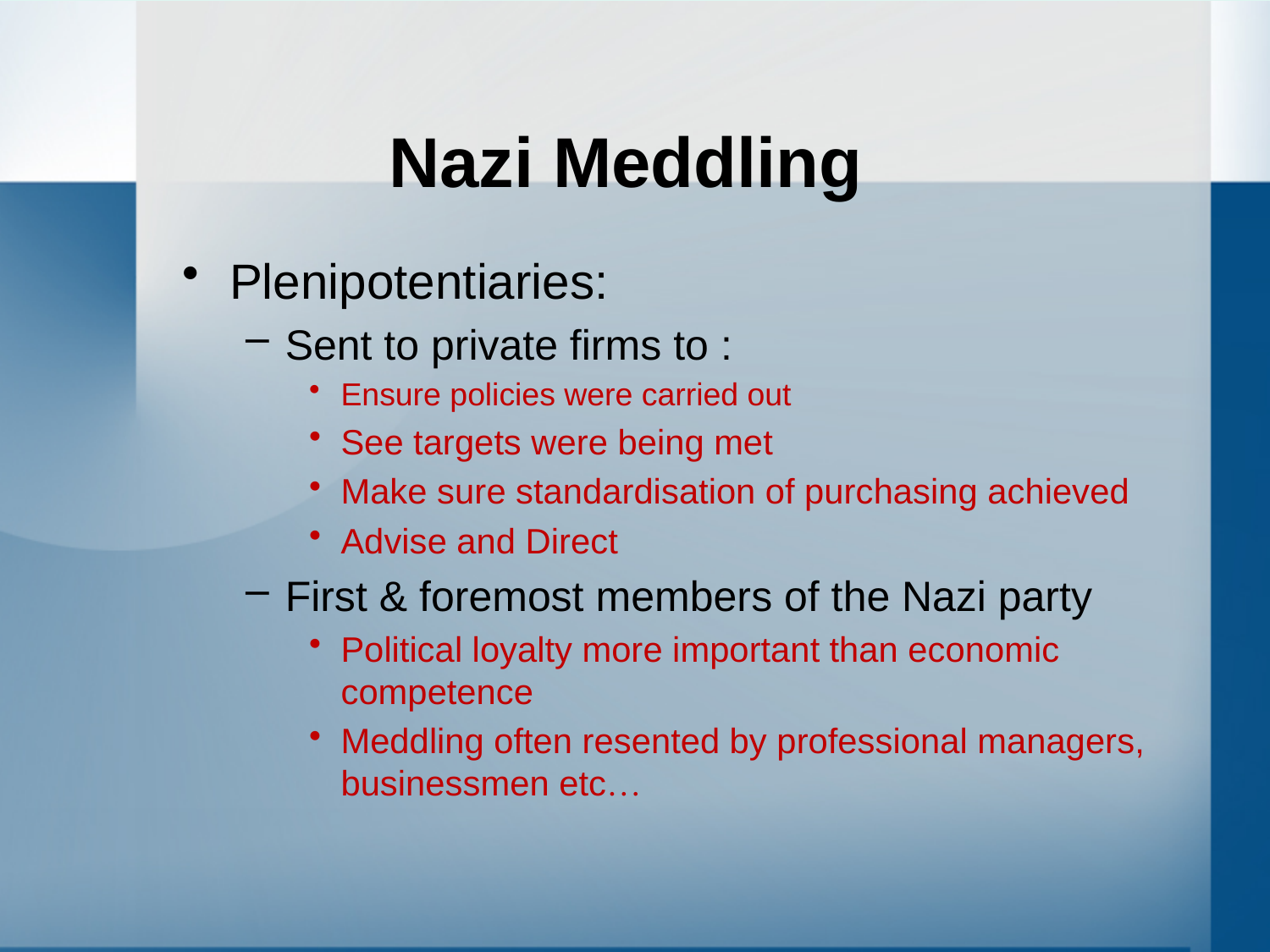

# Nazi Meddling
Plenipotentiaries:
Sent to private firms to :
Ensure policies were carried out
See targets were being met
Make sure standardisation of purchasing achieved
Advise and Direct
First & foremost members of the Nazi party
Political loyalty more important than economic competence
Meddling often resented by professional managers, businessmen etc…